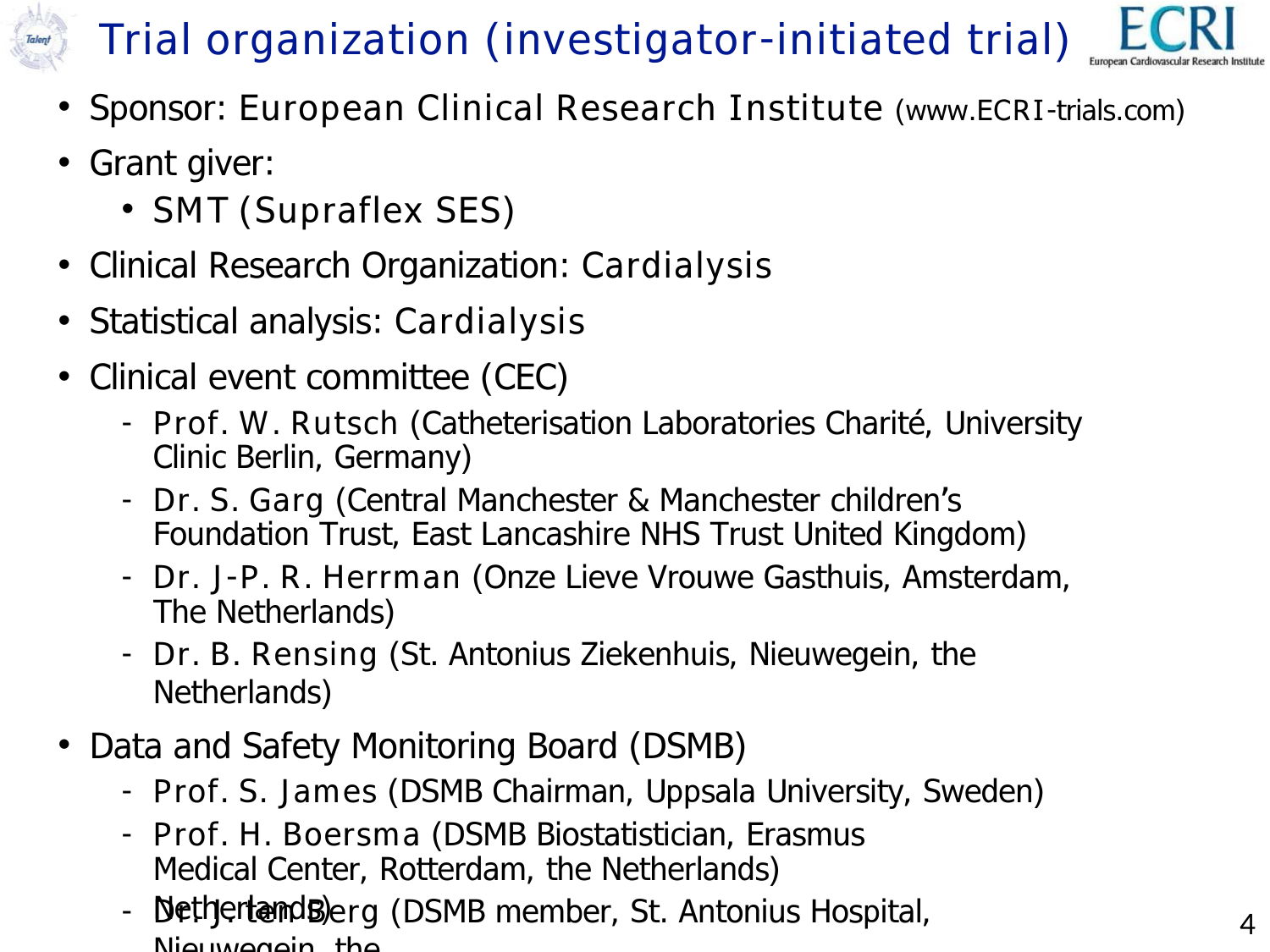

# Trial organization (investigator-initiated trial)
Sponsor: European Clinical Research Institute (www.ECRI-trials.com)

Grant giver:
SMT (Supraflex SES)

Clinical Research Organization: Cardialysis

Statistical analysis: Cardialysis

Clinical event committee (CEC)

Prof. W. Rutsch (Catheterisation Laboratories Charité, University Clinic Berlin, Germany)

Dr. S. Garg (Central Manchester & Manchester children’s Foundation Trust, East Lancashire NHS Trust United Kingdom)
Dr. J-P. R. Herrman (Onze Lieve Vrouwe Gasthuis, Amsterdam, The Netherlands)
Dr. B. Rensing (St. Antonius Ziekenhuis, Nieuwegein, the Netherlands)

Data and Safety Monitoring Board (DSMB)
Prof. S. James (DSMB Chairman, Uppsala University, Sweden)

Prof. H. Boersma (DSMB Biostatistician, Erasmus Medical Center, Rotterdam, the Netherlands)
Dr. J. ten Berg (DSMB member, St. Antonius Hospital, Nieuwegein, the
Netherlands)
4